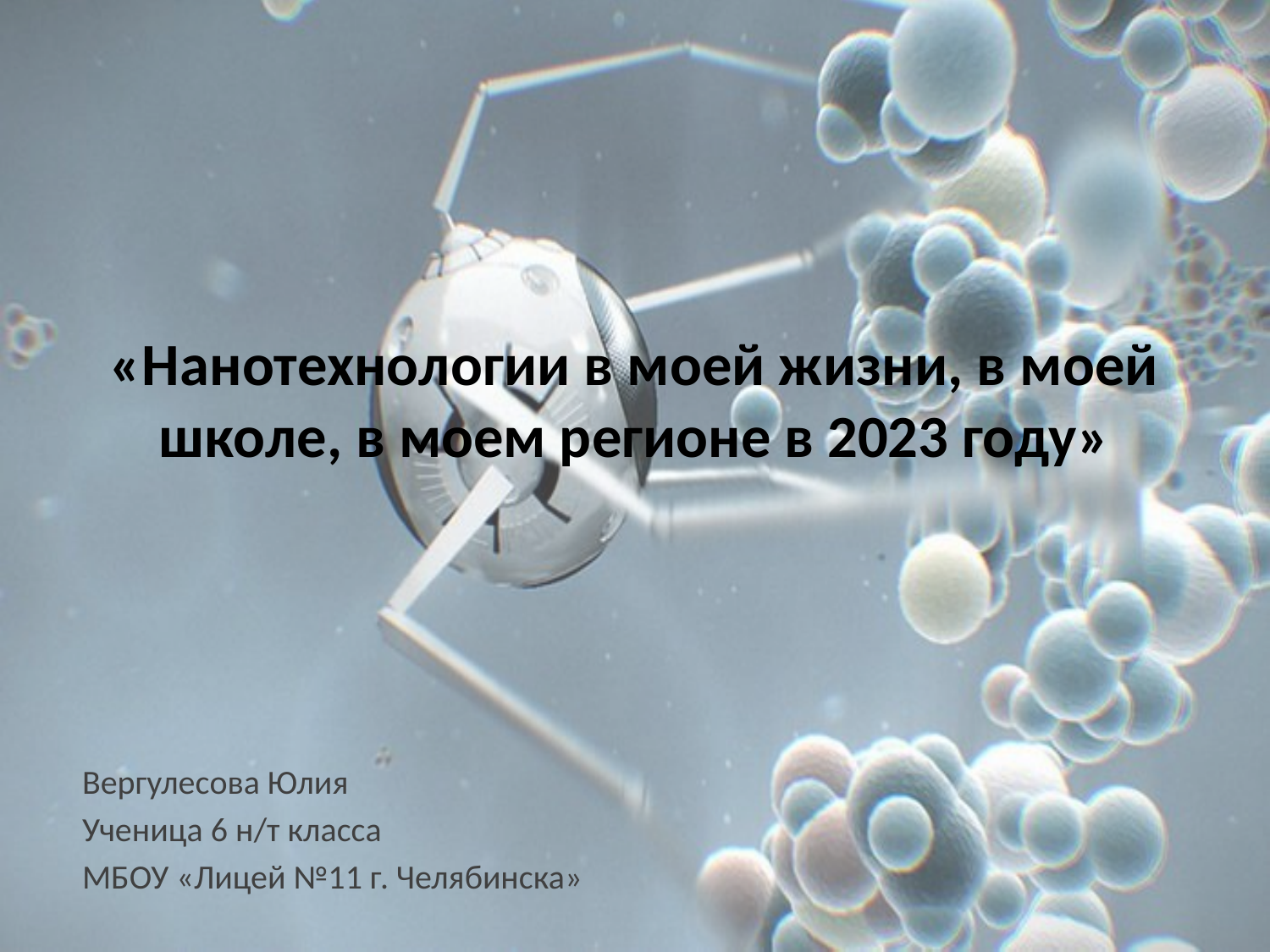

# «Нанотехнологии в моей жизни, в моей школе, в моем регионе в 2023 году»
Вергулесова Юлия
Ученица 6 н/т класса
МБОУ «Лицей №11 г. Челябинска»